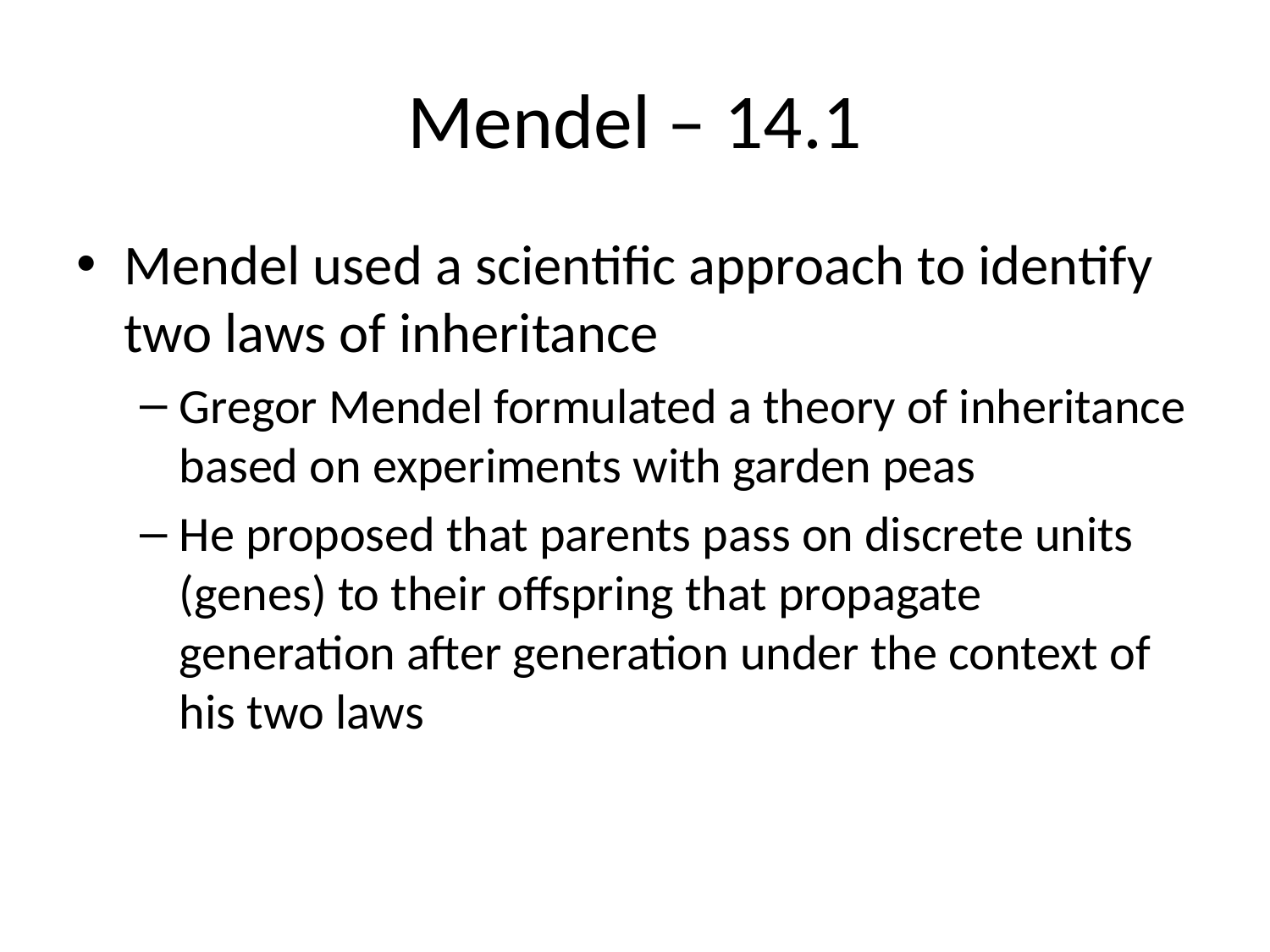

# Mendel – 14.1
Mendel used a scientific approach to identify two laws of inheritance
Gregor Mendel formulated a theory of inheritance based on experiments with garden peas
He proposed that parents pass on discrete units (genes) to their offspring that propagate generation after generation under the context of his two laws